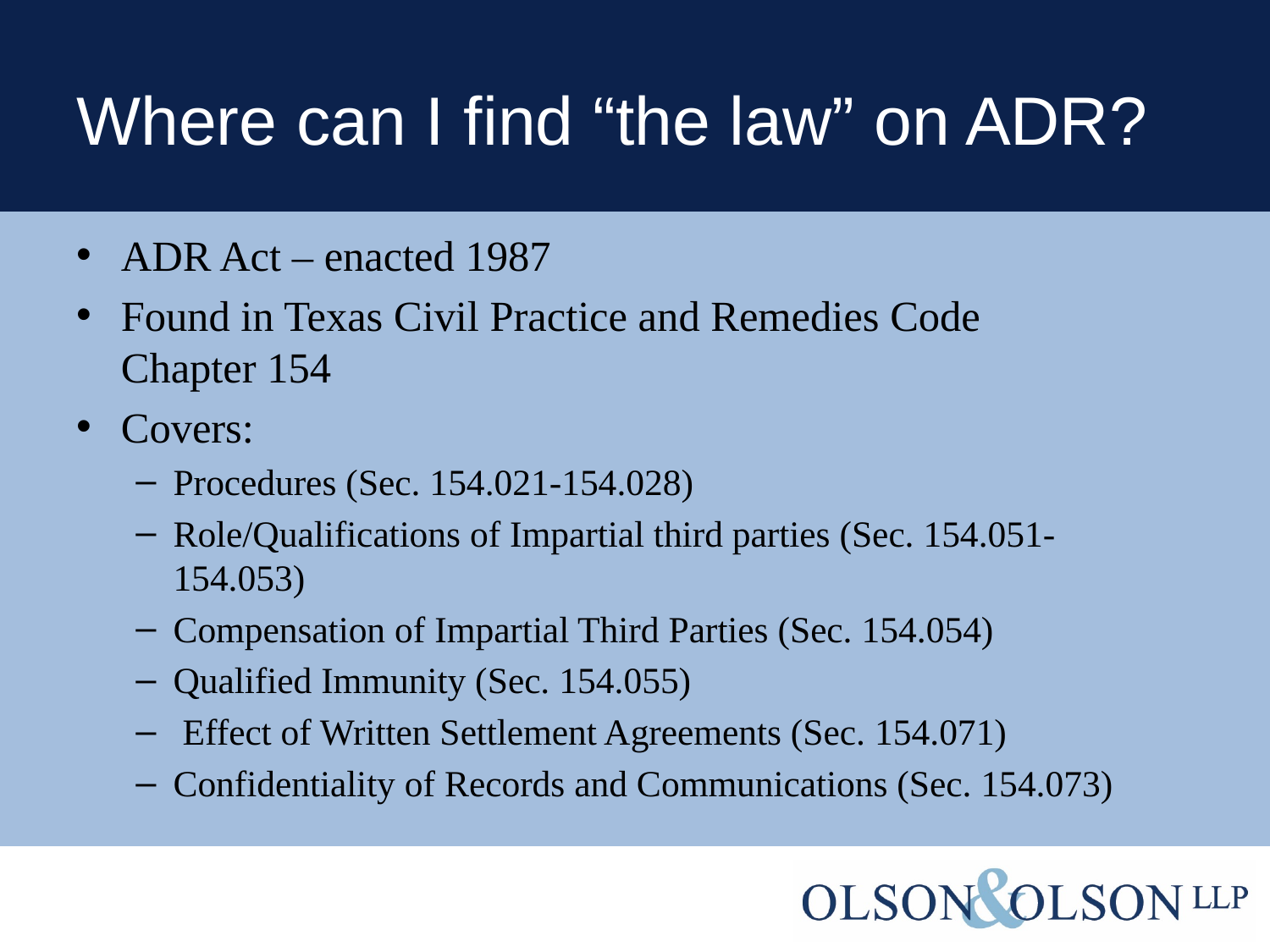

# Where can I find “the law” on ADR?
ADR Act – enacted 1987
Found in Texas Civil Practice and Remedies Code Chapter 154
Covers:
Procedures (Sec. 154.021-154.028)
Role/Qualifications of Impartial third parties (Sec. 154.051-154.053)
Compensation of Impartial Third Parties (Sec. 154.054)
Qualified Immunity (Sec. 154.055)
 Effect of Written Settlement Agreements (Sec. 154.071)
Confidentiality of Records and Communications (Sec. 154.073)